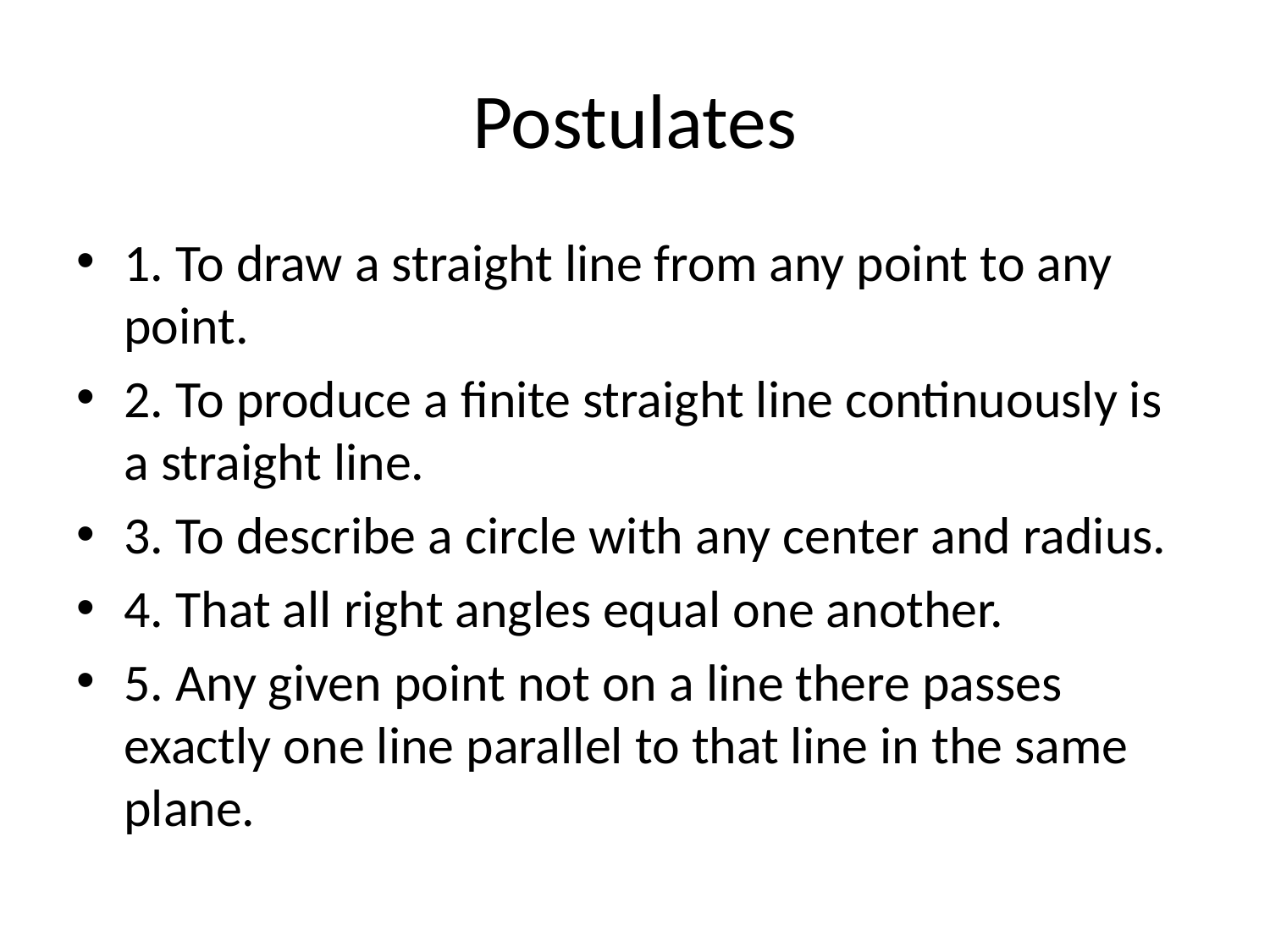

# Postulates
1. To draw a straight line from any point to any point.
2. To produce a finite straight line continuously is a straight line.
3. To describe a circle with any center and radius.
4. That all right angles equal one another.
5. Any given point not on a line there passes exactly one line parallel to that line in the same plane.